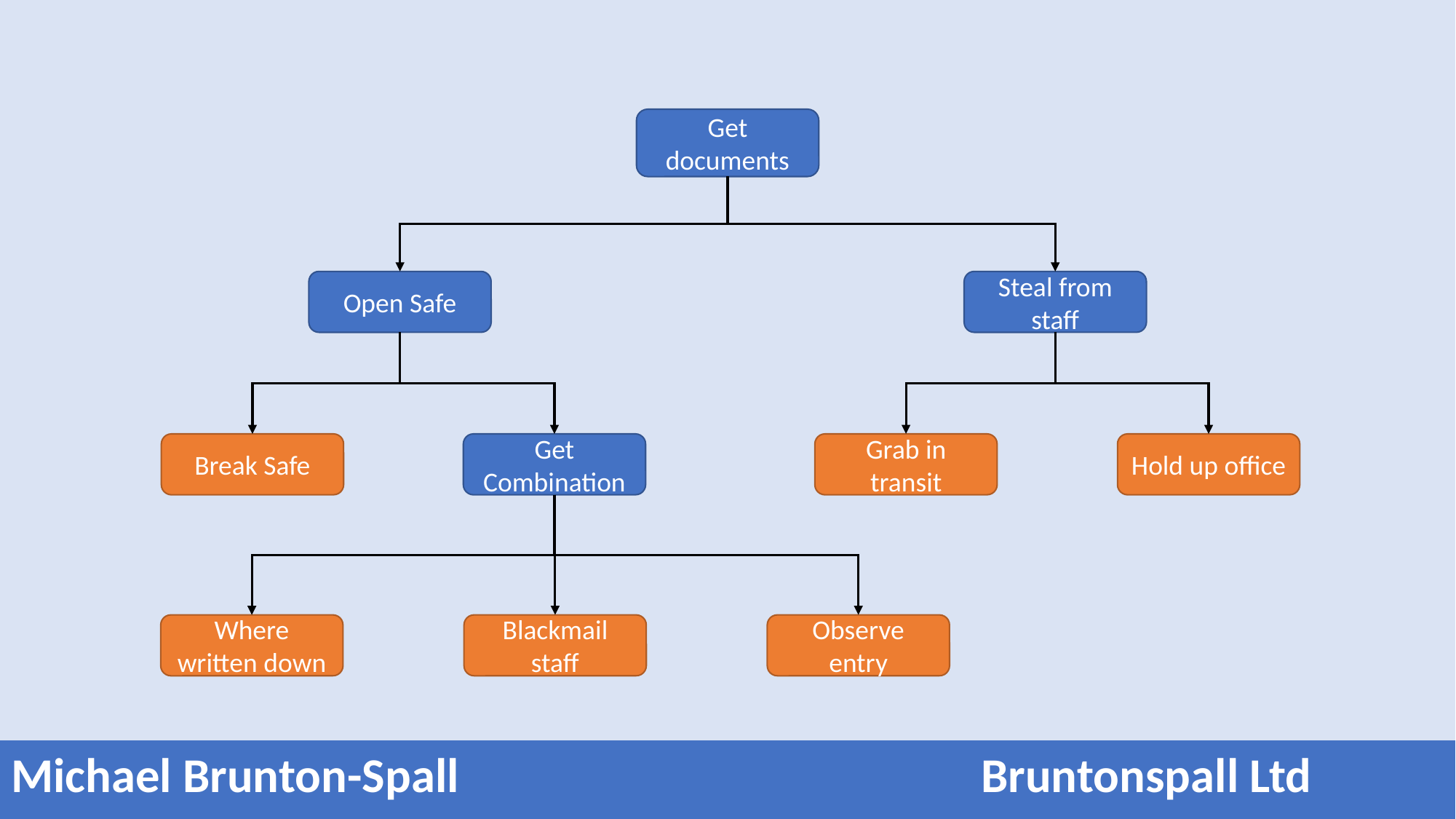

Get documents
Open Safe
Steal from staff
Break Safe
Get Combination
Grab in transit
Hold up office
Where written down
Blackmail staff
Observe entry